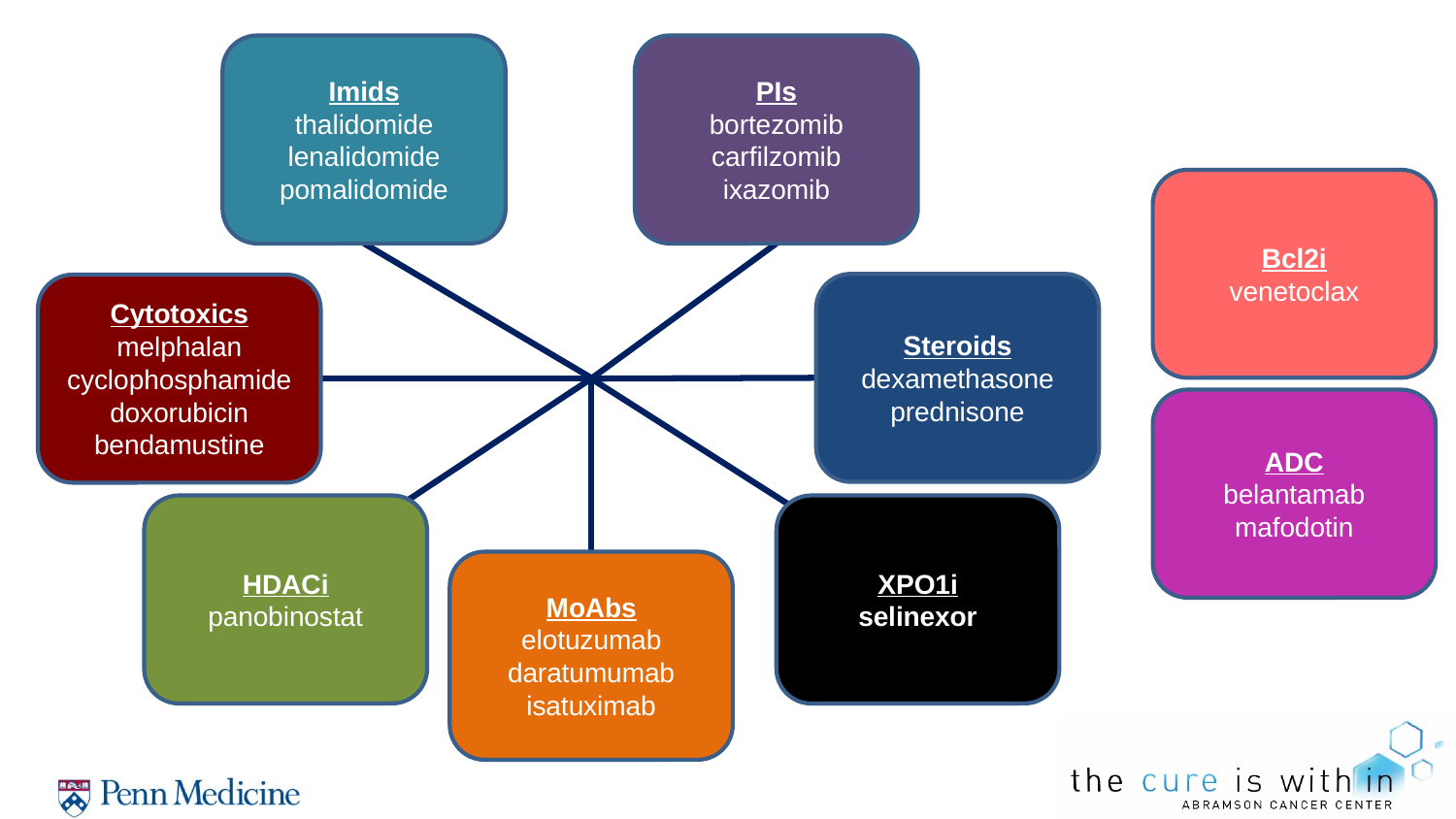

Imids
thalidomide
lenalidomide
pomalidomide
PIs
bortezomib
carfilzomib
ixazomib
Bcl2i
venetoclax
Steroids
dexamethasone
prednisone
Cytotoxics
melphalan
cyclophosphamide
doxorubicin
bendamustine
MoAbs
elotuzumab
daratumumab
isatuximab
HDACi
panobinostat
XPO1i
selinexor
ADC
belantamab mafodotin